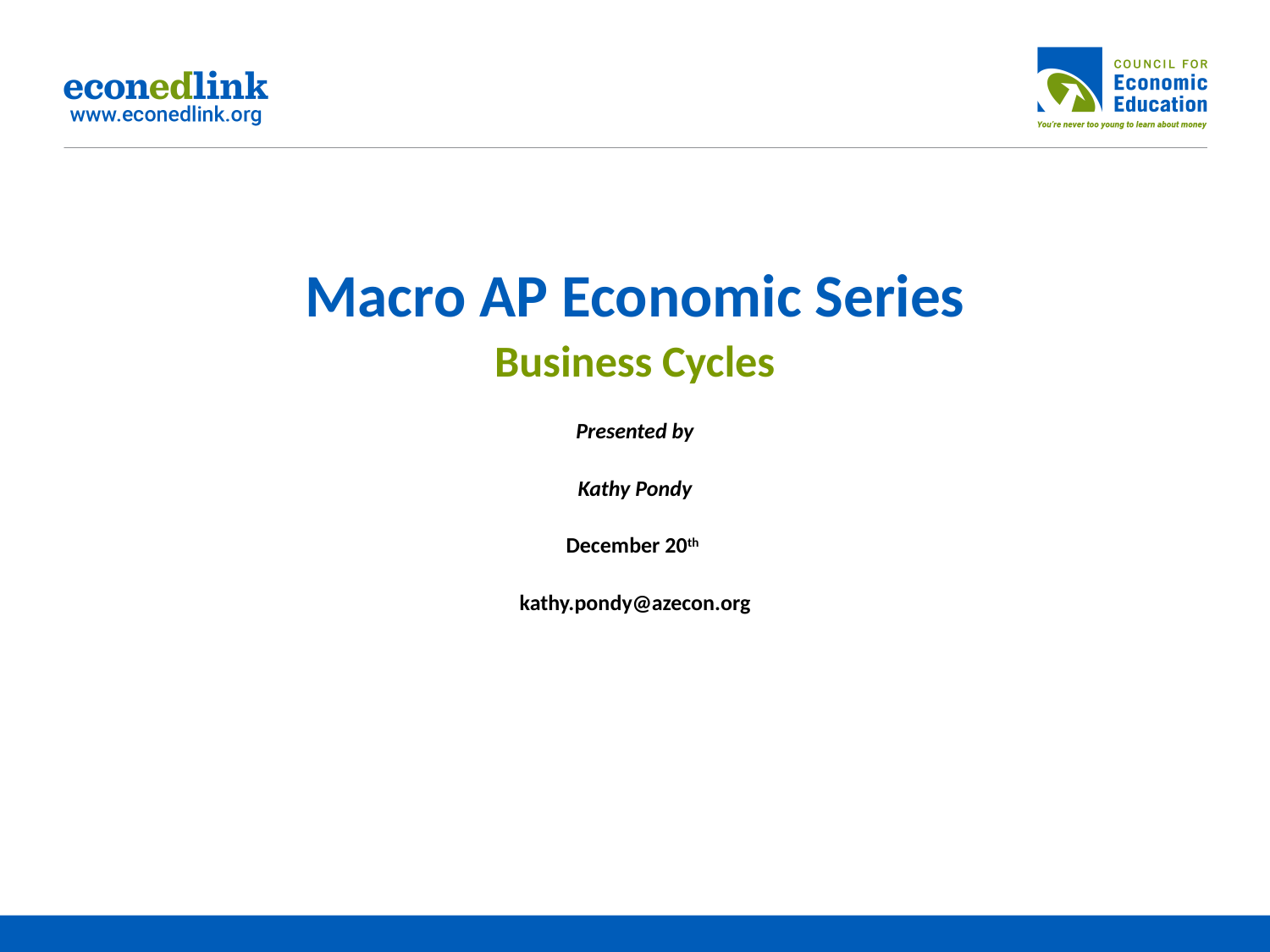

# Macro AP Economic Series Business Cycles Presented by Kathy Pondy December 20th kathy.pondy@azecon.org